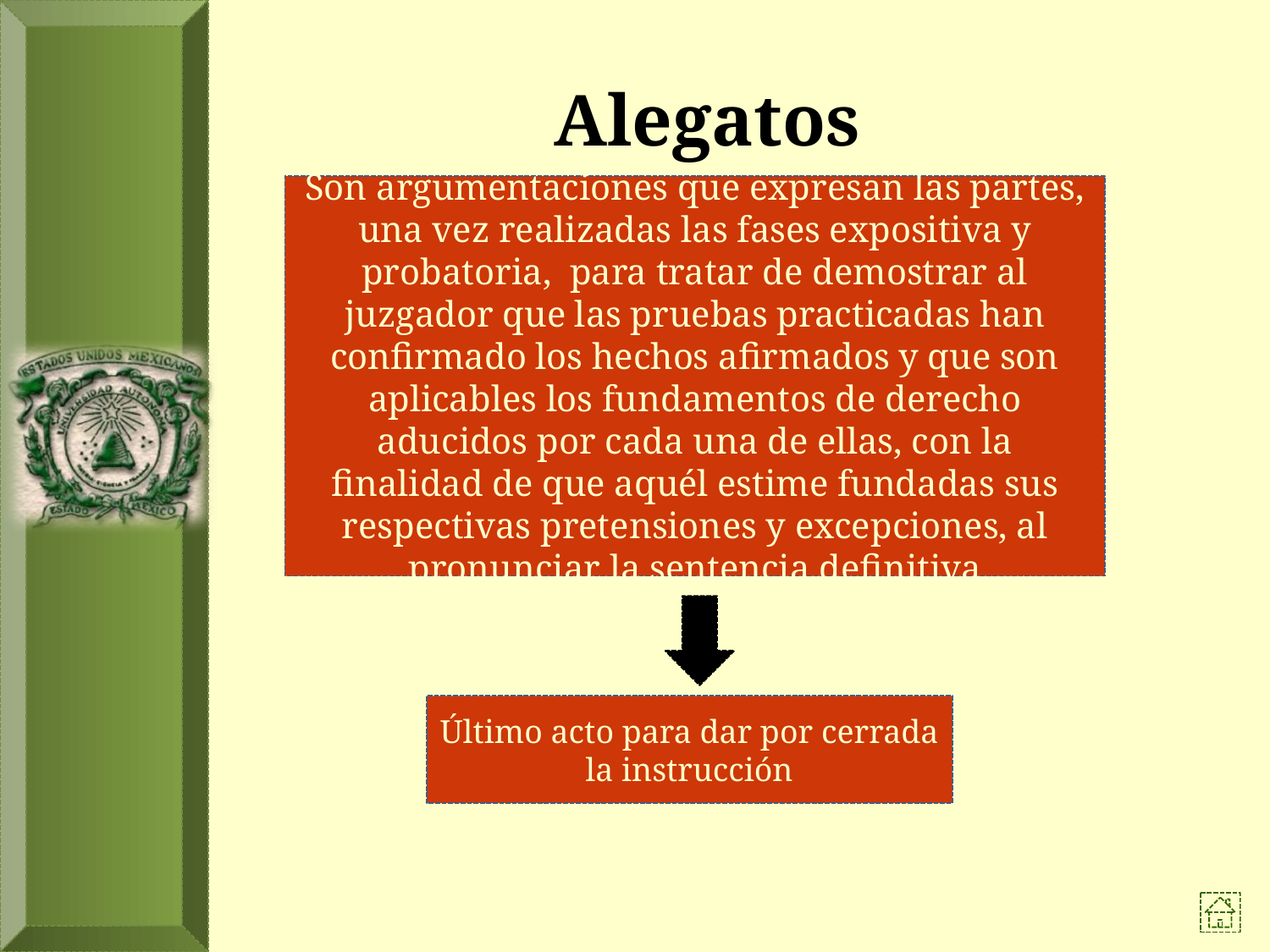

# Alegatos
Son argumentaciones que expresan las partes, una vez realizadas las fases expositiva y probatoria,  para tratar de demostrar al juzgador que las pruebas practicadas han confirmado los hechos afirmados y que son aplicables los fundamentos de derecho aducidos por cada una de ellas, con la finalidad de que aquél estime fundadas sus respectivas pretensiones y excepciones, al pronunciar la sentencia definitiva

Último acto para dar por cerrada la instrucción